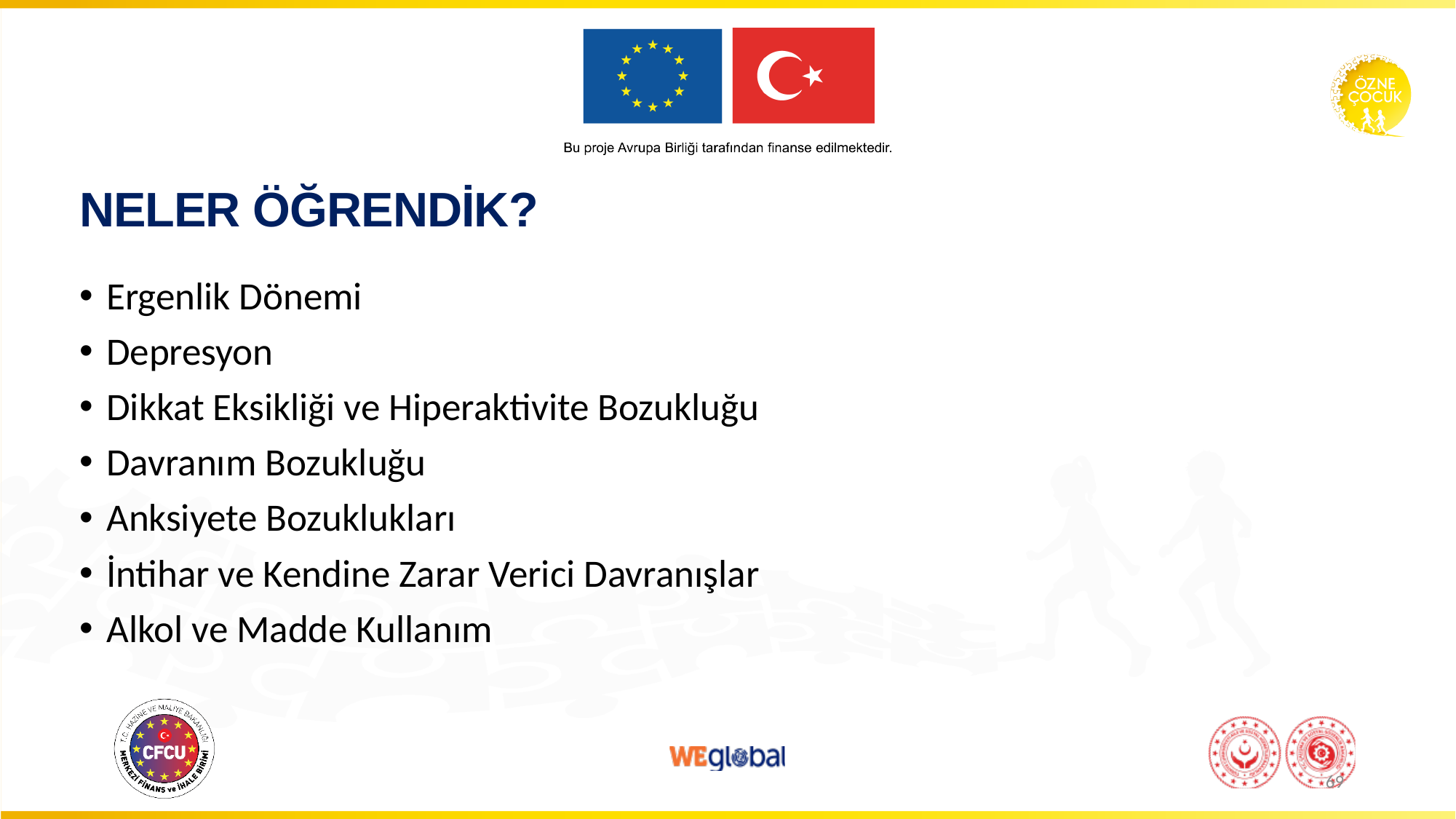

# NELER ÖĞRENDİK?
Ergenlik Dönemi
Depresyon
Dikkat Eksikliği ve Hiperaktivite Bozukluğu
Davranım Bozukluğu
Anksiyete Bozuklukları
İntihar ve Kendine Zarar Verici Davranışlar
Alkol ve Madde Kullanım

69